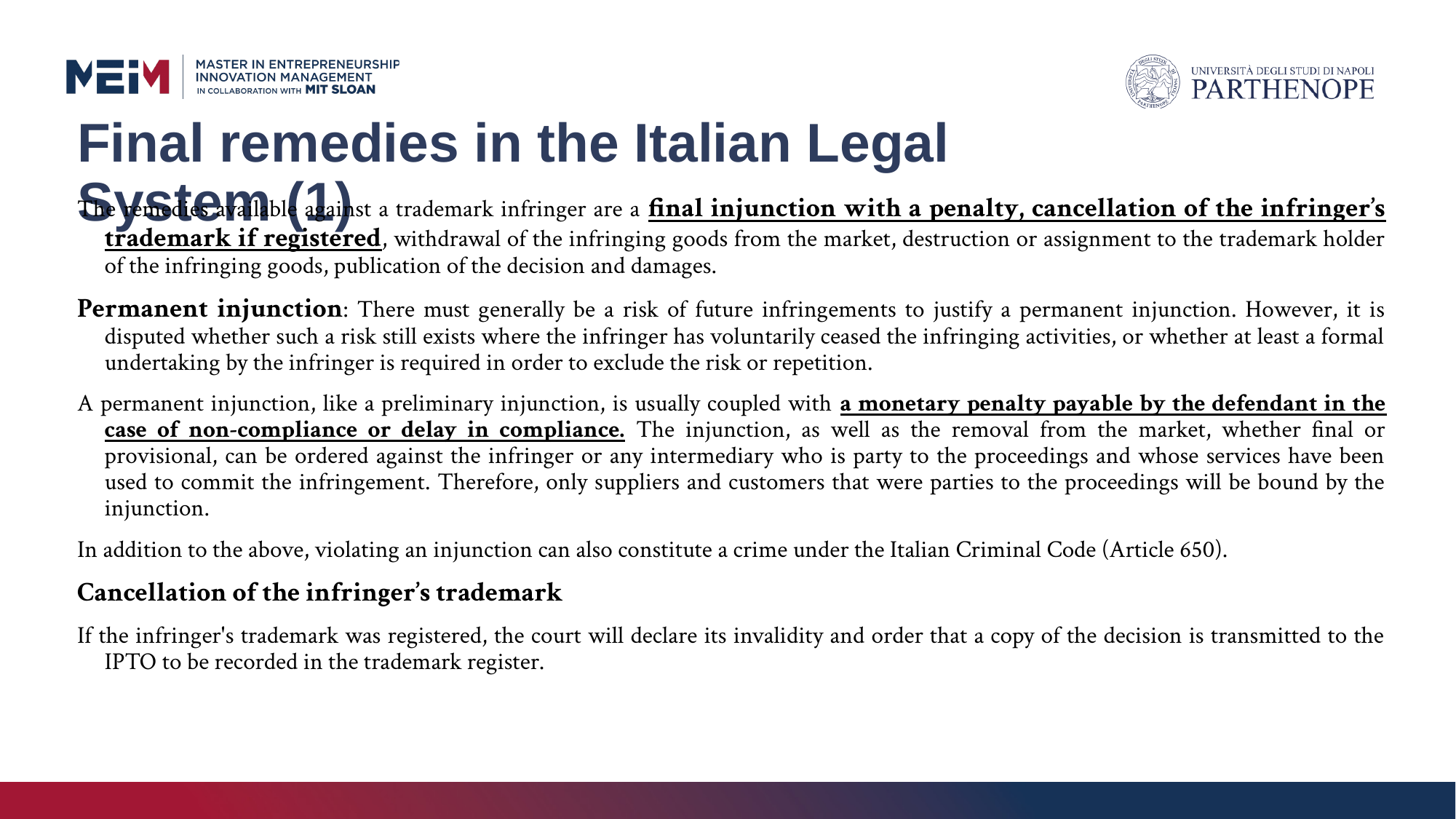

# Final remedies in the Italian Legal System (1)
The remedies available against a trademark infringer are a final injunction with a penalty, cancellation of the infringer’s trademark if registered, withdrawal of the infringing goods from the market, destruction or assignment to the trademark holder of the infringing goods, publication of the decision and damages.
Permanent injunction: There must generally be a risk of future infringements to justify a permanent injunction. However, it is disputed whether such a risk still exists where the infringer has voluntarily ceased the infringing activities, or whether at least a formal undertaking by the infringer is required in order to exclude the risk or repetition.
A permanent injunction, like a preliminary injunction, is usually coupled with a monetary penalty payable by the defendant in the case of non-compliance or delay in compliance. The injunction, as well as the removal from the market, whether final or provisional, can be ordered against the infringer or any intermediary who is party to the proceedings and whose services have been used to commit the infringement. Therefore, only suppliers and customers that were parties to the proceedings will be bound by the injunction.
In addition to the above, violating an injunction can also constitute a crime under the Italian Criminal Code (Article 650).
Cancellation of the infringer’s trademark
If the infringer's trademark was registered, the court will declare its invalidity and order that a copy of the decision is transmitted to the IPTO to be recorded in the trademark register.